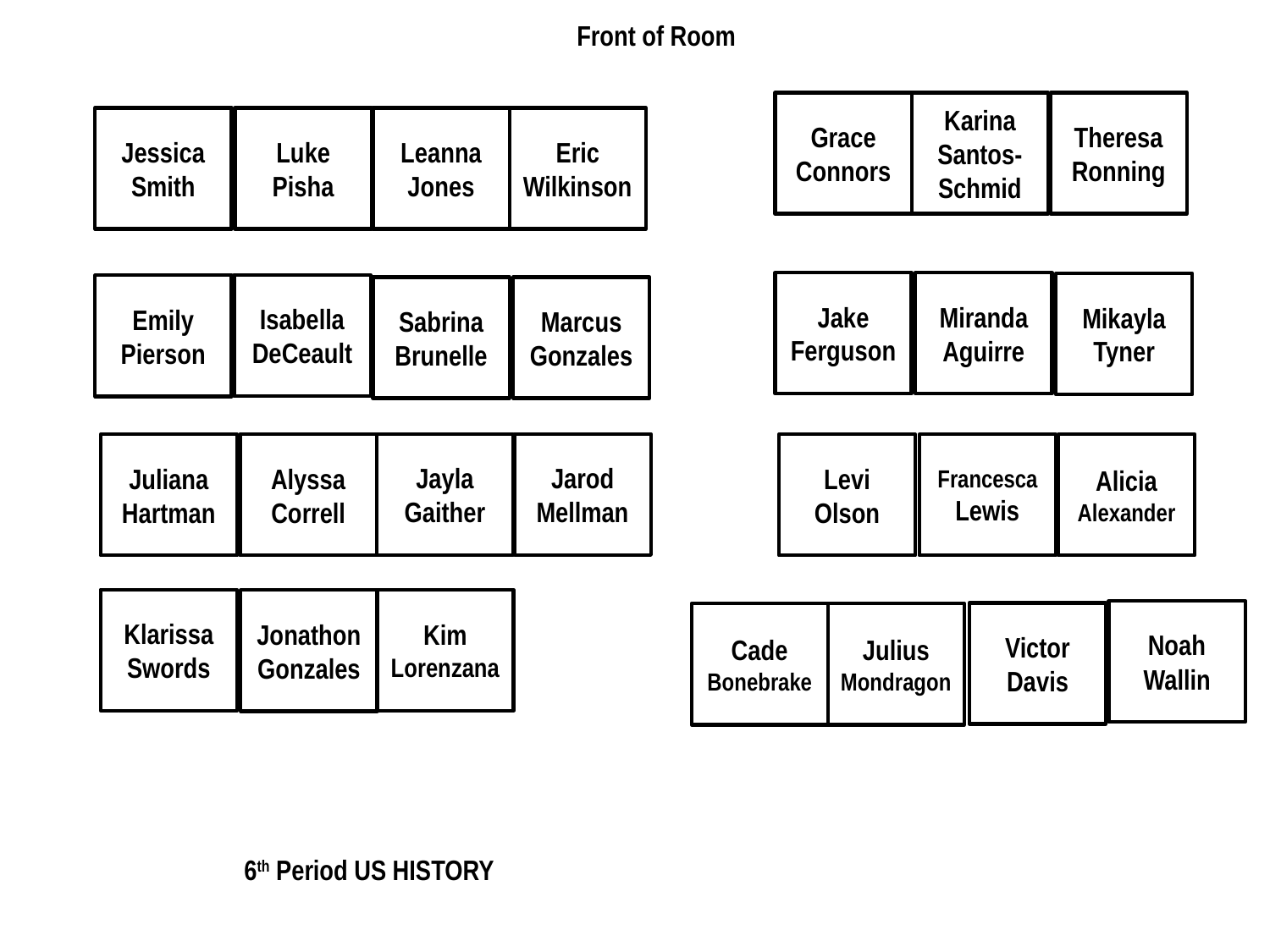

Front of Room
Grace Connors
Karina
Santos-Schmid
Theresa
Ronning
Luke
Pisha
Jessica
Smith
Leanna
Jones
Eric
Wilkinson
Jake
Ferguson
Miranda
Aguirre
Mikayla
Tyner
Isabella
DeCeault
Emily
Pierson
Sabrina
Brunelle
Marcus
Gonzales
Jarod
Mellman
Jayla
Gaither
Levi
Olson
Francesca
Lewis
Juliana
Hartman
Alyssa
Correll
Alicia
Alexander
Kim
Lorenzana
Klarissa
Swords
Jonathon
Gonzales
Noah
Wallin
Victor
Davis
Cade
Bonebrake
Julius Mondragon
6th Period US HISTORY